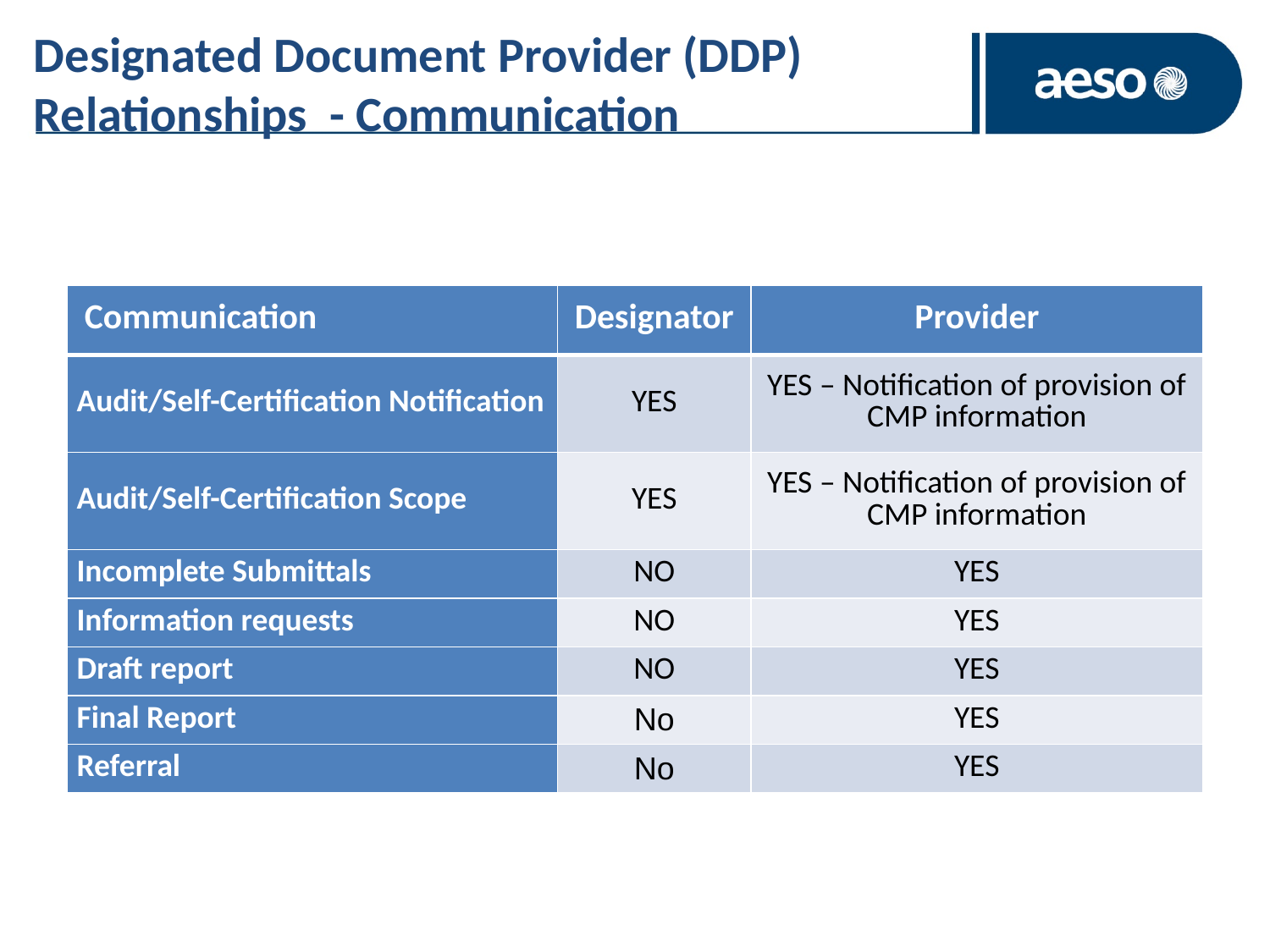

# Designated Document Provider (DDP) Relationships  - Communication
| Communication | Designator | Provider |
| --- | --- | --- |
| Audit/Self-Certification Notification | YES | YES – Notification of provision of CMP information |
| Audit/Self-Certification Scope | YES | YES – Notification of provision of CMP information |
| Incomplete Submittals | NO | YES |
| Information requests | NO | YES |
| Draft report | NO | YES |
| Final Report | No | YES |
| Referral | No | YES |
10